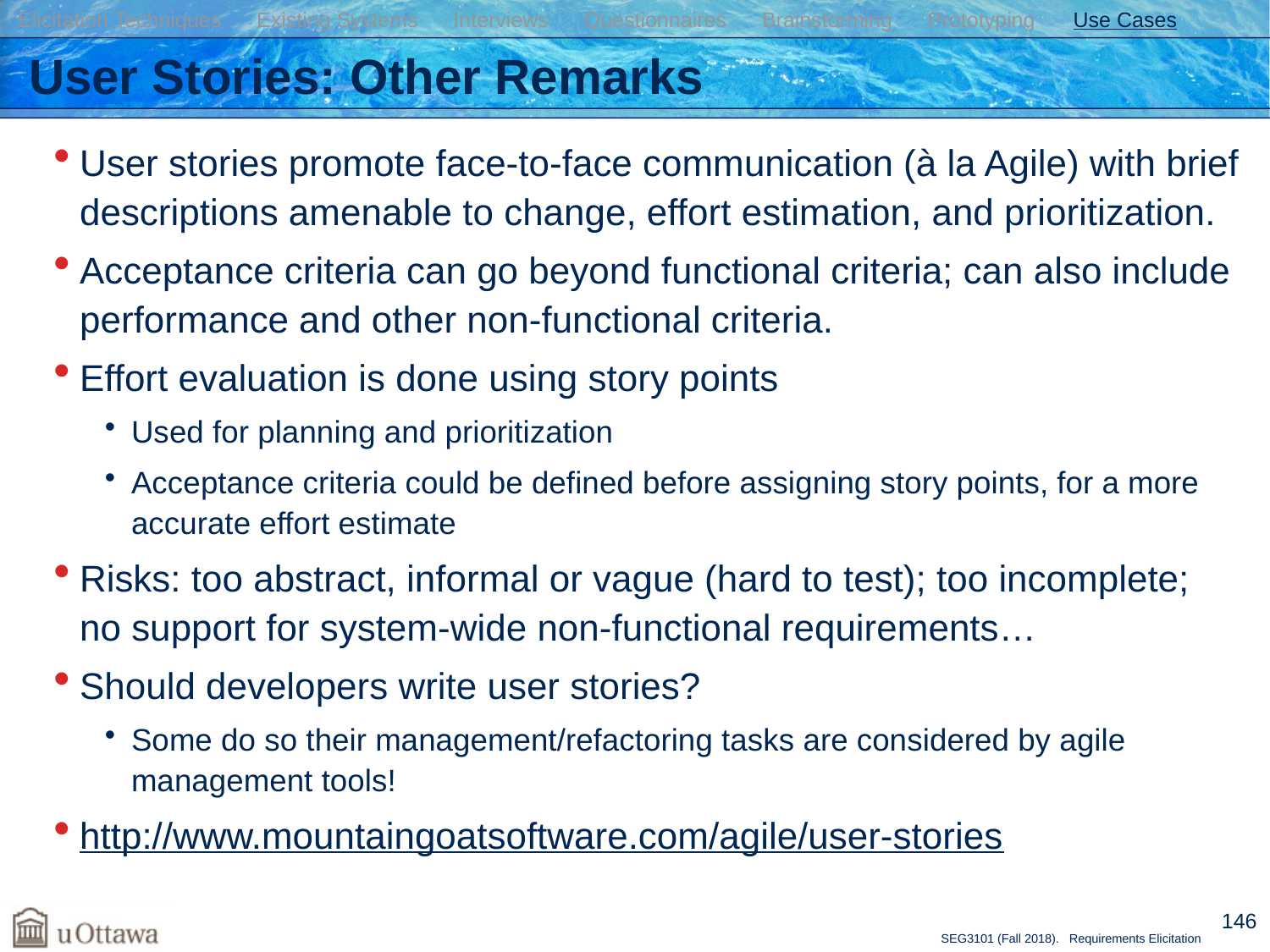

Elicitation Techniques      Existing Systems      Interviews      Questionnaires      Brainstorming      Prototyping      Use Cases
# User Stories: Other Remarks
User stories promote face-to-face communication (à la Agile) with brief descriptions amenable to change, effort estimation, and prioritization.
Acceptance criteria can go beyond functional criteria; can also include performance and other non-functional criteria.
Effort evaluation is done using story points
Used for planning and prioritization
Acceptance criteria could be defined before assigning story points, for a more accurate effort estimate
Risks: too abstract, informal or vague (hard to test); too incomplete; no support for system-wide non-functional requirements…
Should developers write user stories?
Some do so their management/refactoring tasks are considered by agile management tools!
http://www.mountaingoatsoftware.com/agile/user-stories

146